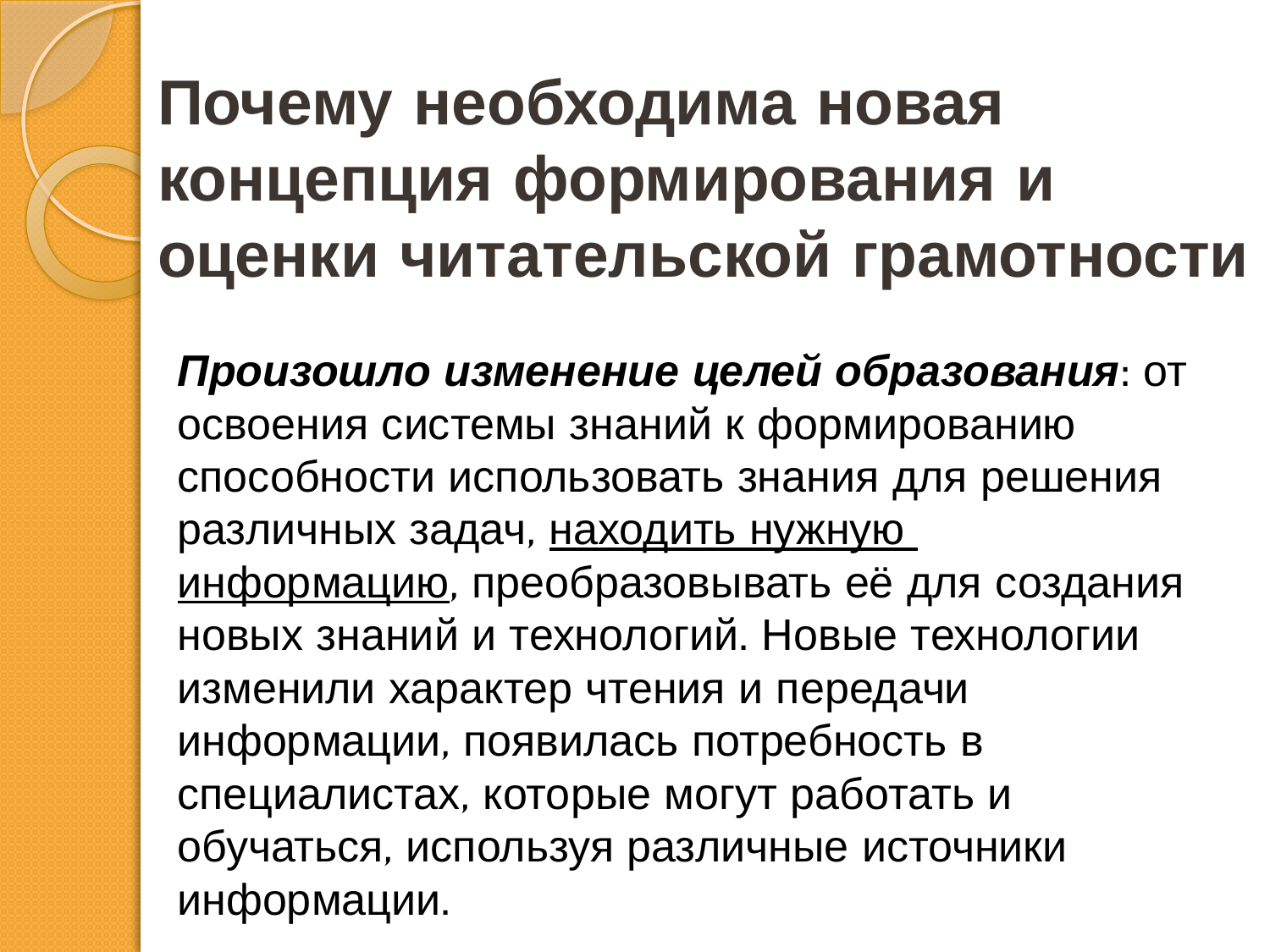

# Почему необходима новая концепция формирования и оценки читательской грамотности
Произошло изменение целей образования: от освоения системы знаний к формированию способности использовать знания для решения различных задач, находить нужную  информацию, преобразовывать её для создания новых знаний и технологий. Новые технологии изменили характер чтения и передачи информации, появилась потребность в специалистах, которые могут работать и обучаться, используя различные источники информации.